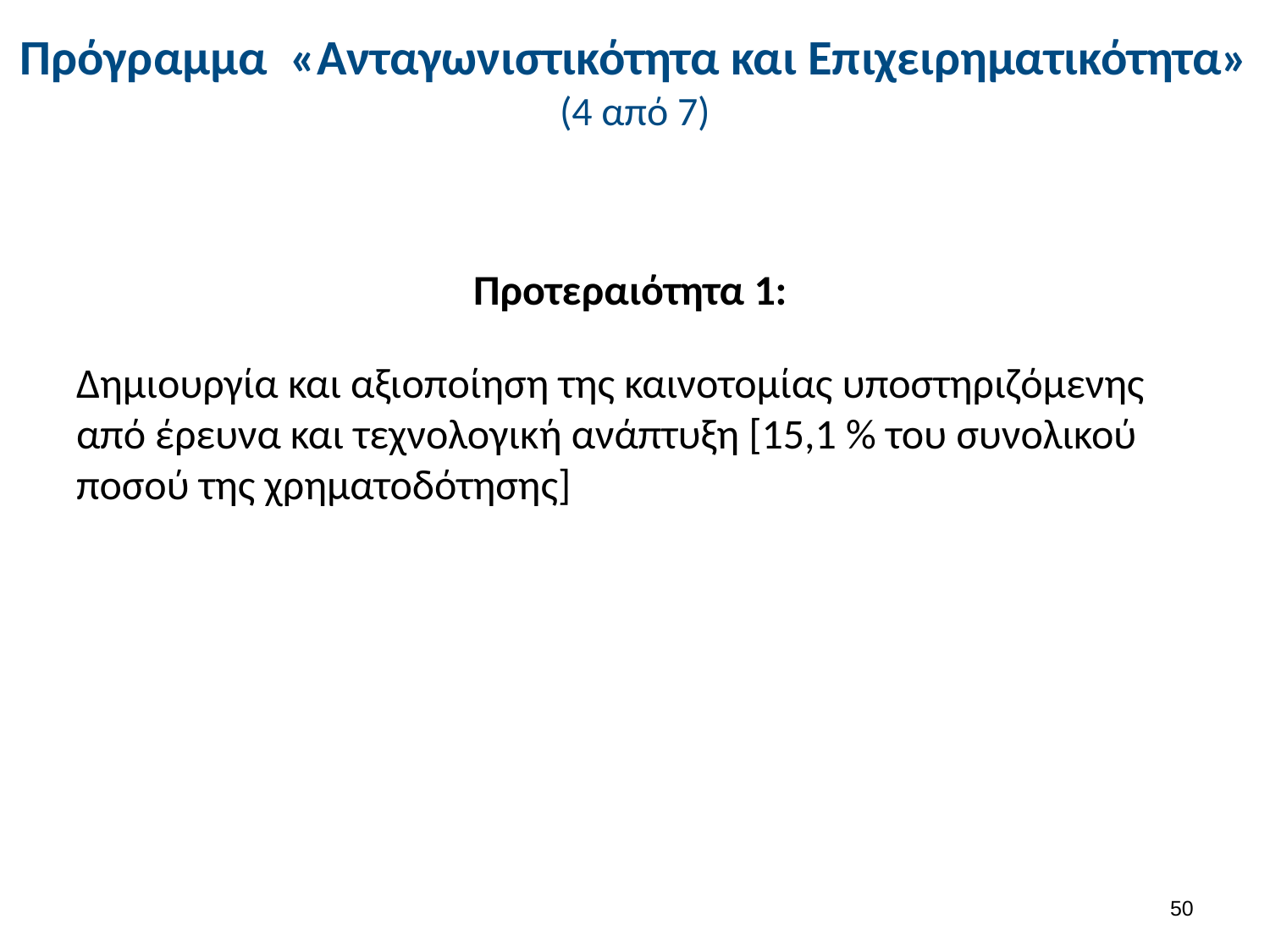

# Πρόγραμμα  «Ανταγωνιστικότητα και Επιχειρηματικότητα» (4 από 7)
Προτεραιότητα 1:
Δημιουργία και αξιοποίηση της καινοτομίας υποστηριζόμενης από έρευνα και τεχνολογική ανάπτυξη [15,1 % του συνολικού ποσού της χρηματοδότησης]

50